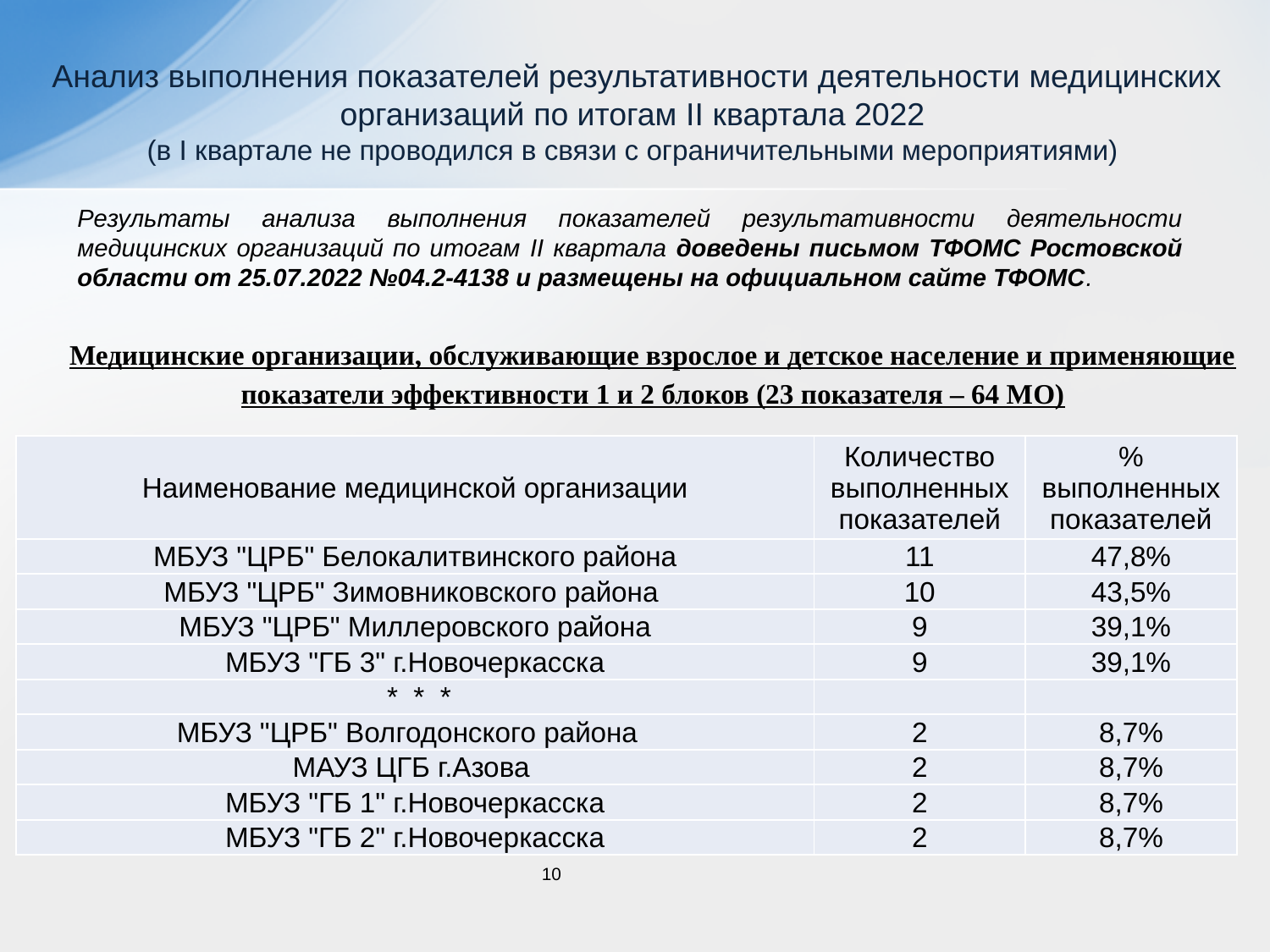

Анализ выполнения показателей результативности деятельности медицинских организаций по итогам II квартала 2022
(в I квартале не проводился в связи с ограничительными мероприятиями)
Результаты анализа выполнения показателей результативности деятельности медицинских организаций по итогам II квартала доведены письмом ТФОМС Ростовской области от 25.07.2022 №04.2-4138 и размещены на официальном сайте ТФОМС.
Медицинские организации, обслуживающие взрослое и детское население и применяющие показатели эффективности 1 и 2 блоков (23 показателя – 64 МО)
| Наименование медицинской организации | Количество выполненных показателей | % выполненных показателей |
| --- | --- | --- |
| МБУЗ "ЦРБ" Белокалитвинского района | 11 | 47,8% |
| МБУЗ "ЦРБ" Зимовниковского района | 10 | 43,5% |
| МБУЗ "ЦРБ" Миллеровского района | 9 | 39,1% |
| МБУЗ "ГБ 3" г.Новочеркасска | 9 | 39,1% |
| \* \* \* |  |  |
| МБУЗ "ЦРБ" Волгодонского района | 2 | 8,7% |
| МАУЗ ЦГБ г.Азова | 2 | 8,7% |
| МБУЗ "ГБ 1" г.Новочеркасска | 2 | 8,7% |
| МБУЗ "ГБ 2" г.Новочеркасска | 2 | 8,7% |
10